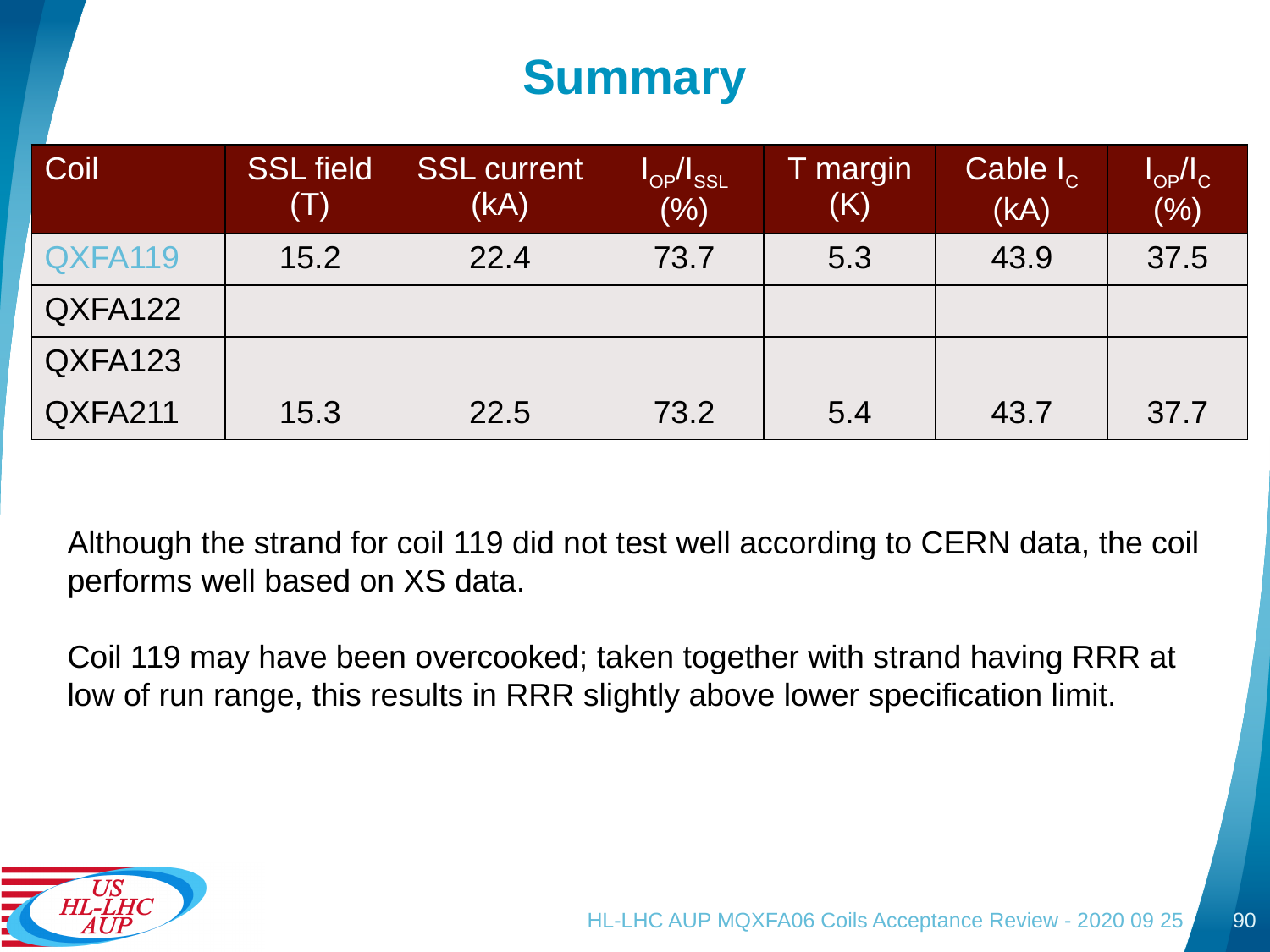

# Summary
| Coil | SSL field (T) | SSL current (kA) | IOP/ISSL (%) | T margin (K) | Cable IC (kA) | IOP/IC (%) |
| --- | --- | --- | --- | --- | --- | --- |
| QXFA119 | 15.2 | 22.4 | 73.7 | 5.3 | 43.9 | 37.5 |
| QXFA122 |  |  |  |  |  |  |
| QXFA123 |  |  |  |  |  |  |
| QXFA211 | 15.3 | 22.5 | 73.2 | 5.4 | 43.7 | 37.7 |
Although the strand for coil 119 did not test well according to CERN data, the coil performs well based on XS data.

Coil 119 may have been overcooked; taken together with strand having RRR at low of run range, this results in RRR slightly above lower specification limit.
HL-LHC AUP MQXFA06 Coils Acceptance Review - 2020 09 25
90